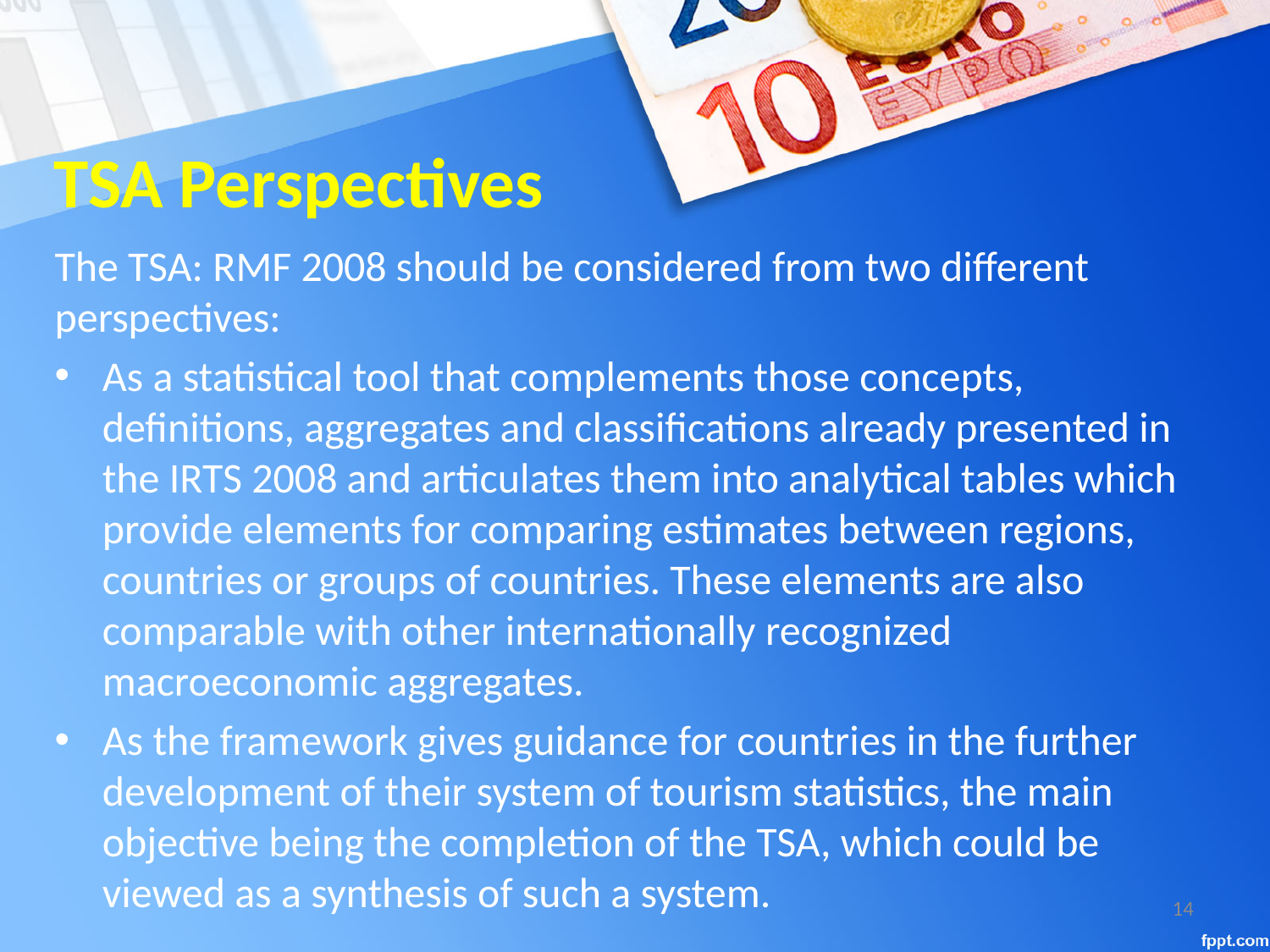

# TSA Perspectives
The TSA: RMF 2008 should be considered from two different perspectives:
As a statistical tool that complements those concepts, definitions, aggregates and classifications already presented in the IRTS 2008 and articulates them into analytical tables which provide elements for comparing estimates between regions, countries or groups of countries. These elements are also comparable with other internationally recognized macroeconomic aggregates.
As the framework gives guidance for countries in the further development of their system of tourism statistics, the main objective being the completion of the TSA, which could be viewed as a synthesis of such a system.
14